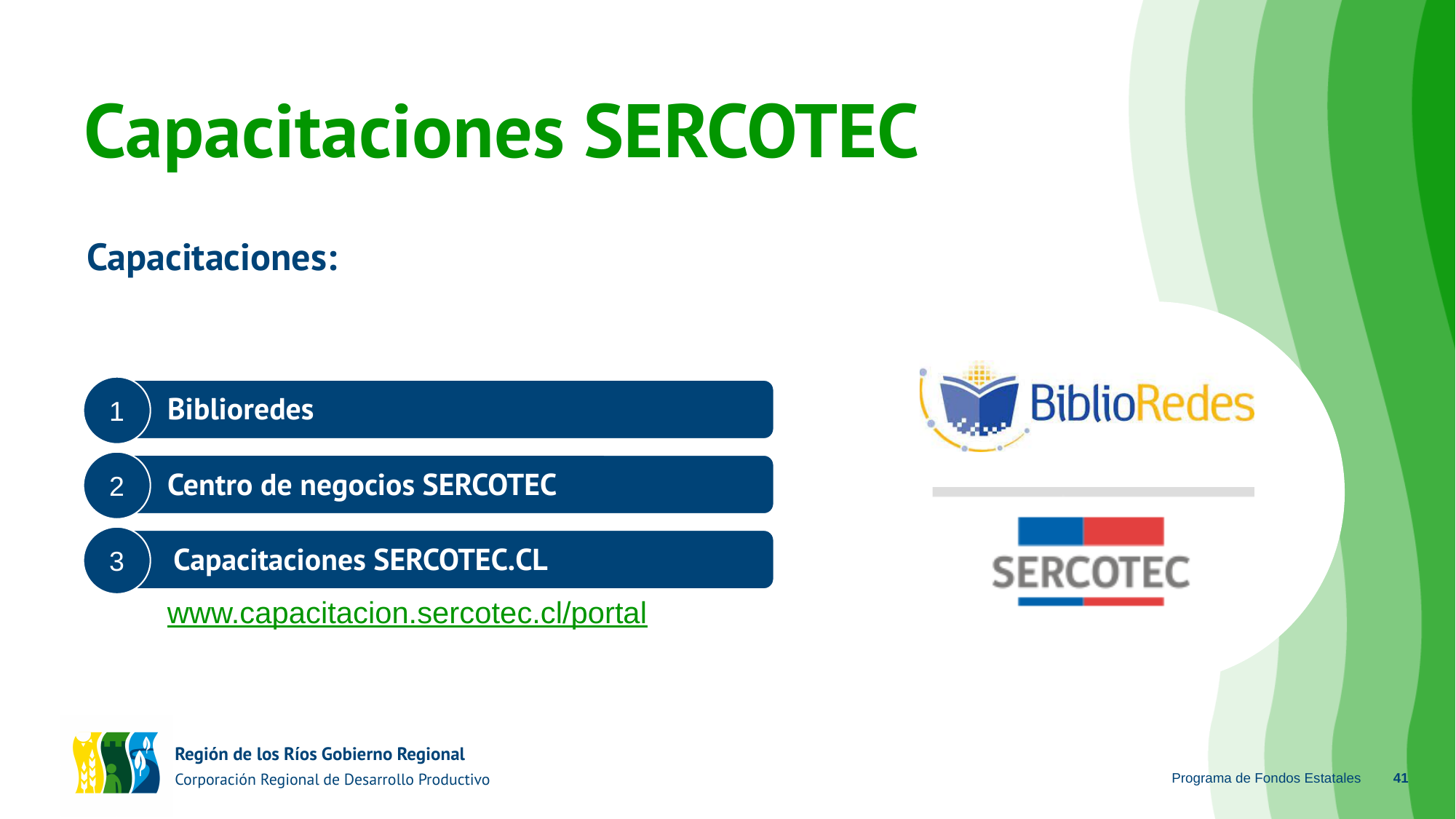

# Capacitaciones SERCOTEC
Capacitaciones:

1
Biblioredes

2
Centro de negocios SERCOTEC

3
Capacitaciones SERCOTEC.CL

www.capacitacion.sercotec.cl/portal
Programa de Fondos Estatales
41